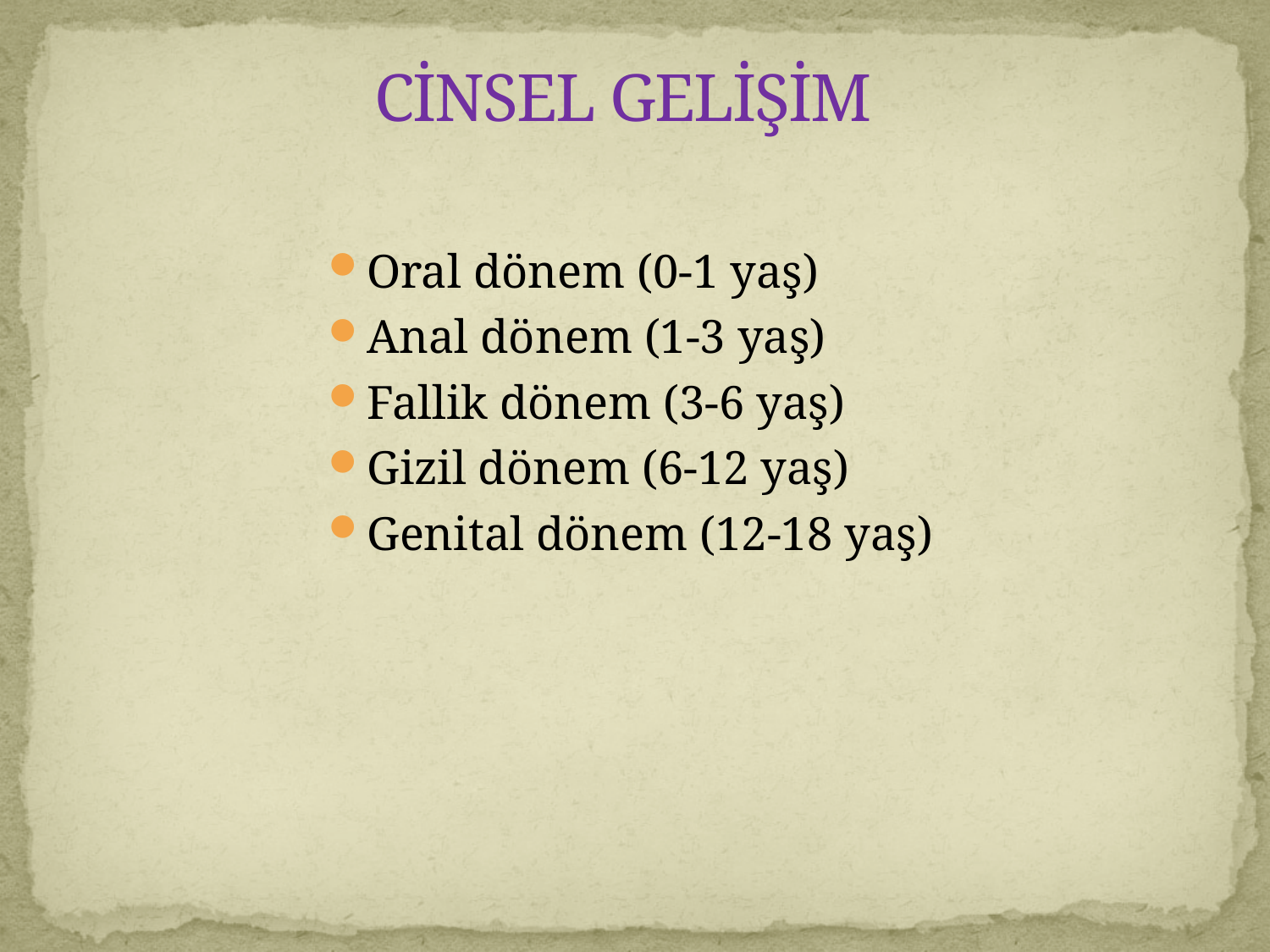

# CİNSEL GELİŞİM
Oral dönem (0-1 yaş)
Anal dönem (1-3 yaş)
Fallik dönem (3-6 yaş)
Gizil dönem (6-12 yaş)
Genital dönem (12-18 yaş)